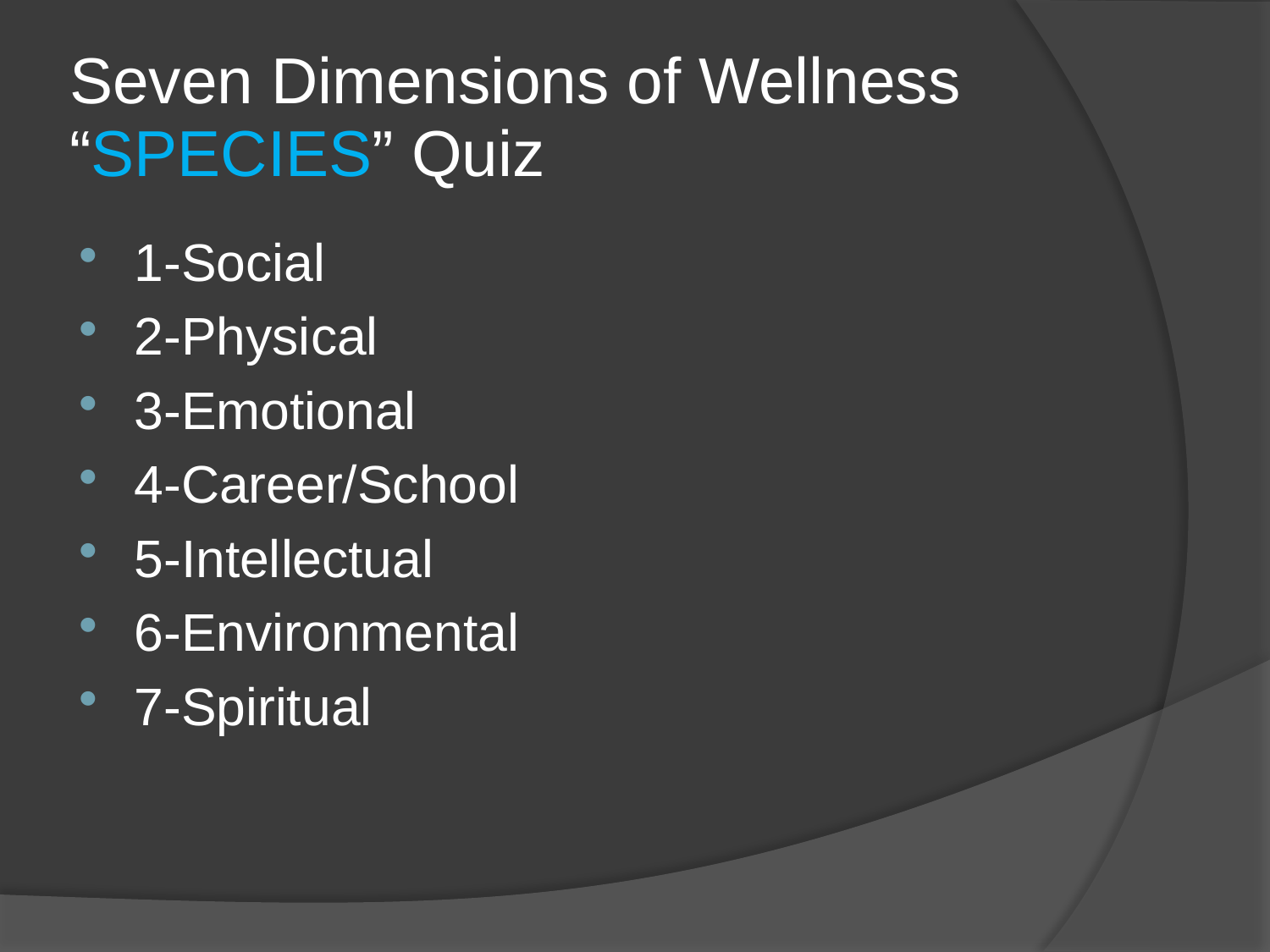

# Seven Dimensions of Wellness   “SPECIES” Quiz
1-Social
2-Physical
3-Emotional
4-Career/School
5-Intellectual
6-Environmental
7-Spiritual